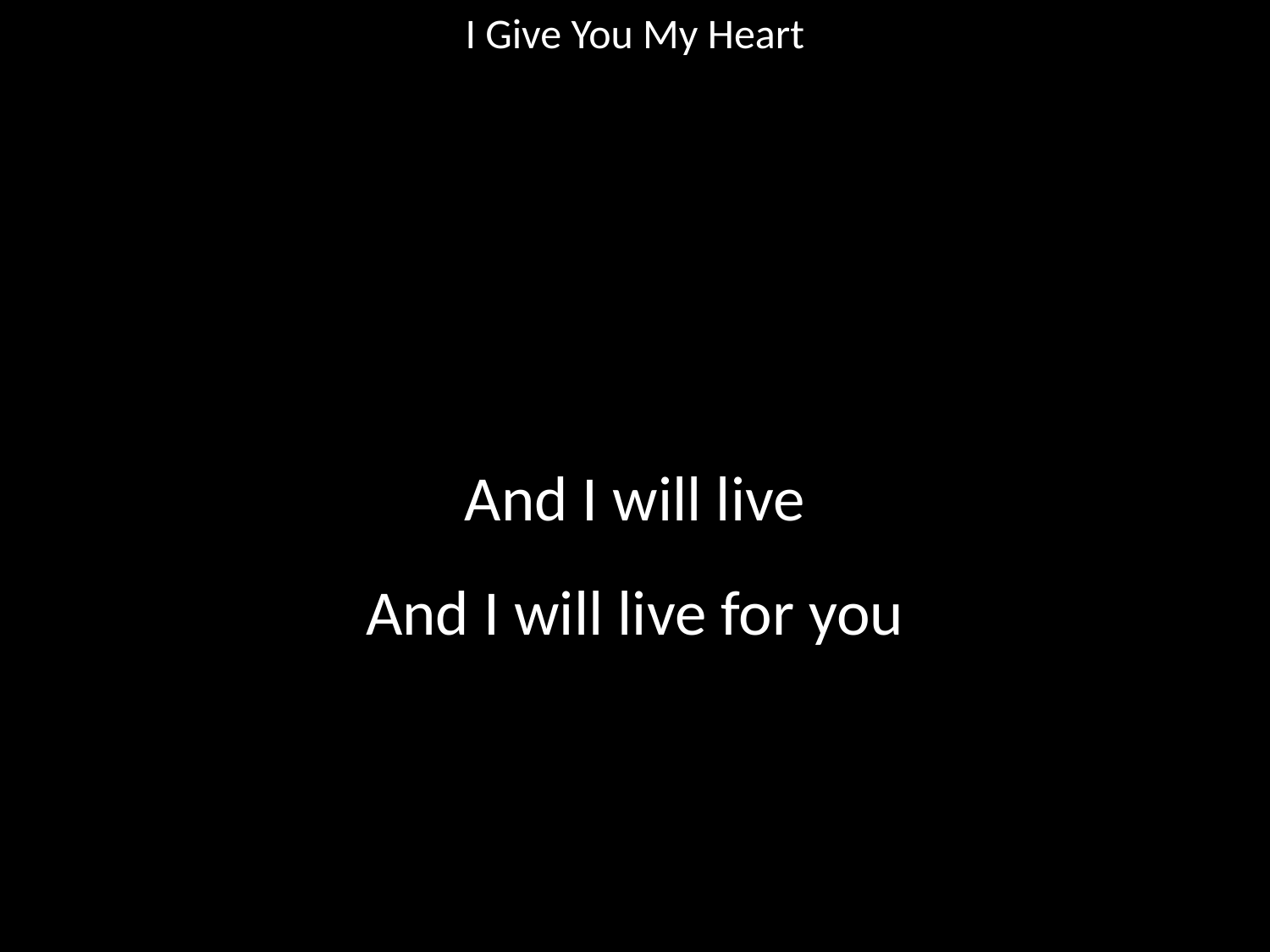

I Give You My Heart
#
And I will live
And I will live for you